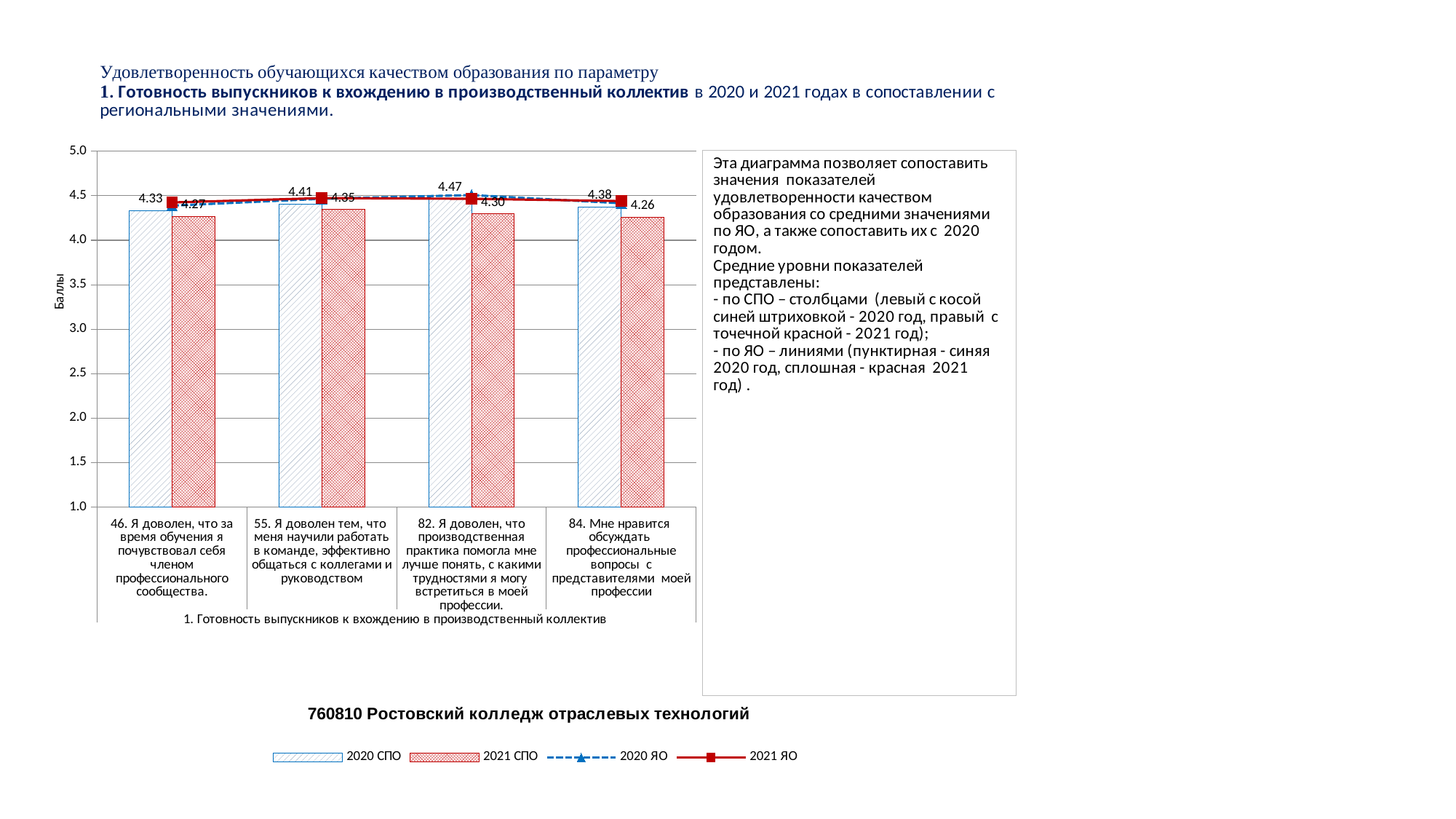

### Chart

| Category | 2020 СПО | 2021 СПО | 2020 ЯО | 2021 ЯО |
|---|---|---|---|---|
| 46. Я доволен, что за время обучения я почувствовал себя членом профессионального сообщества. | 4.333333333333333 | 4.267175572519084 | 4.38951507208388 | 4.425205343068116 |
| 55. Я доволен тем, что  меня научили работать в команде, эффективно общаться с коллегами и руководством | 4.408333333333333 | 4.347328244274809 | 4.4663171690694625 | 4.474155811831079 |
| 82. Я доволен, что производственная практика помогла мне лучше понять, с какими трудностями я могу  встретиться в моей профессии. | 4.466666666666667 | 4.297709923664122 | 4.508519003931848 | 4.466439890483697 |
| 84. Мне нравится  обсуждать  профессиональные вопросы  с представителями  моей профессии | 4.375 | 4.259541984732825 | 4.415989515072084 | 4.440388285074255 |